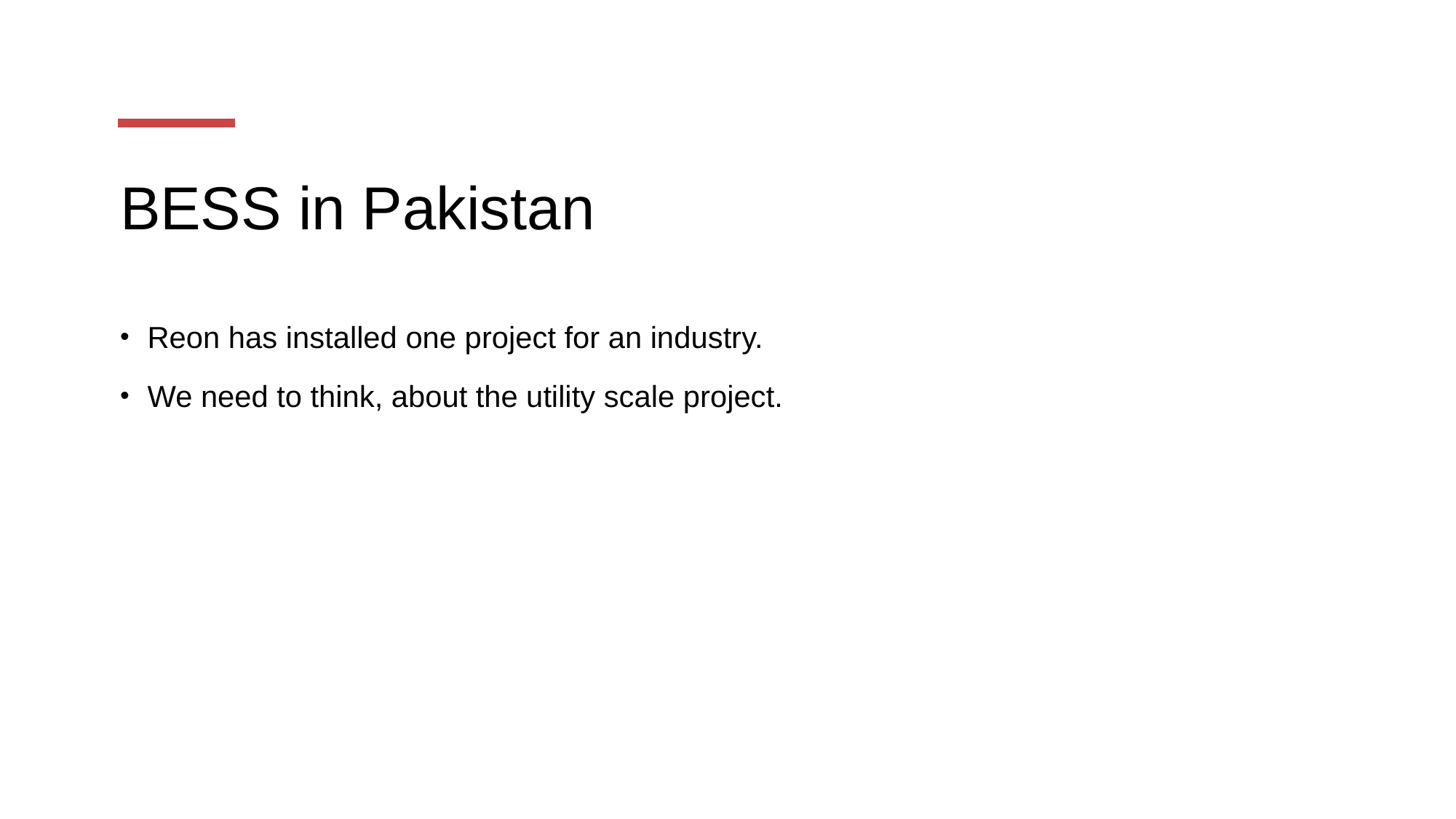

# BESS in Pakistan
Reon has installed one project for an industry.
We need to think, about the utility scale project.